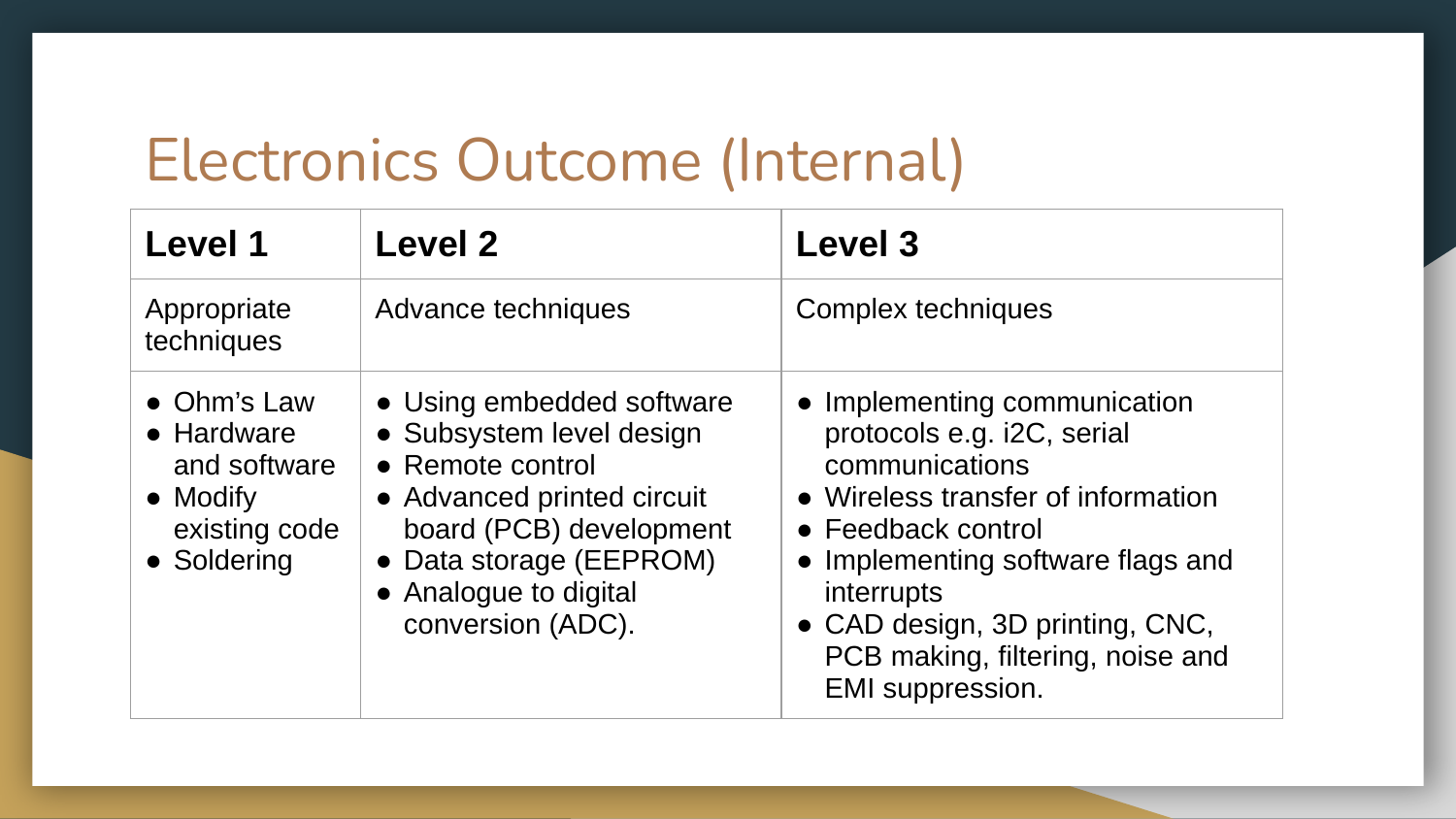

# Electronics Outcome (Internal)
| Level 1 | Level 2 | Level 3 |
| --- | --- | --- |
| Appropriate techniques | Advance techniques | Complex techniques |
| Ohm’s Law Hardware and software Modify existing code Soldering | Using embedded software Subsystem level design Remote control Advanced printed circuit board (PCB) development Data storage (EEPROM) Analogue to digital conversion (ADC). | Implementing communication protocols e.g. i2C, serial communications Wireless transfer of information Feedback control Implementing software flags and interrupts CAD design, 3D printing, CNC, PCB making, filtering, noise and EMI suppression. |